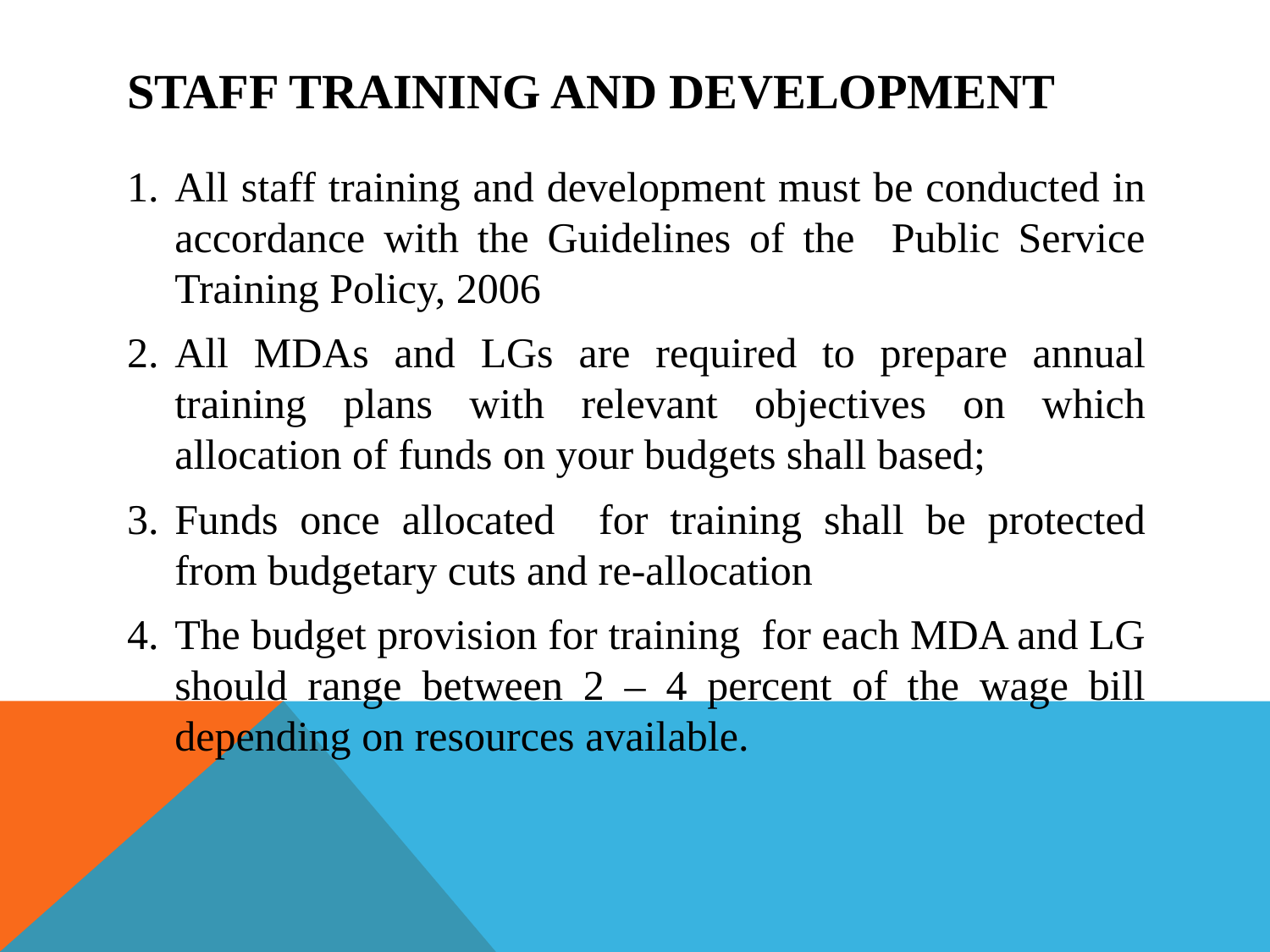

# Staff Training and Development
All staff training and development must be conducted in accordance with the Guidelines of the  Public Service Training Policy, 2006
All MDAs and LGs are required to prepare annual training plans with relevant objectives on which allocation of funds on your budgets shall based;
Funds once allocated  for training shall be protected from budgetary cuts and re-allocation
The budget provision for training  for each MDA and LG should range between 2 – 4 percent of the wage bill depending on resources available.